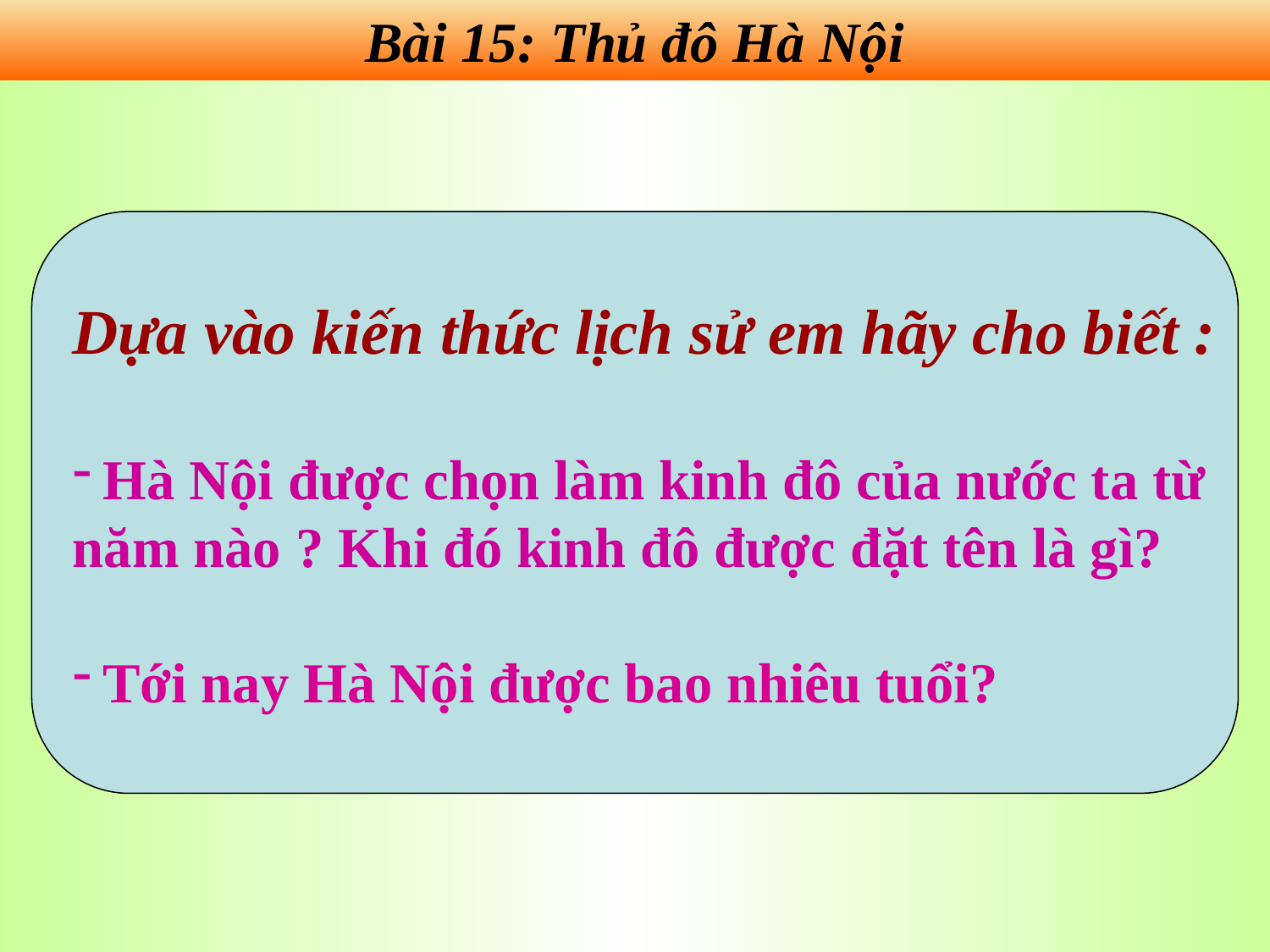

Bài 15: Thủ đô Hà Nội
Dựa vào kiến thức lịch sử em hãy cho biết :

Hà Nội được chọn làm kinh đô của nước ta từ
năm nào ? Khi đó kinh đô được đặt tên là gì?

Tới nay Hà Nội được bao nhiêu tuổi?